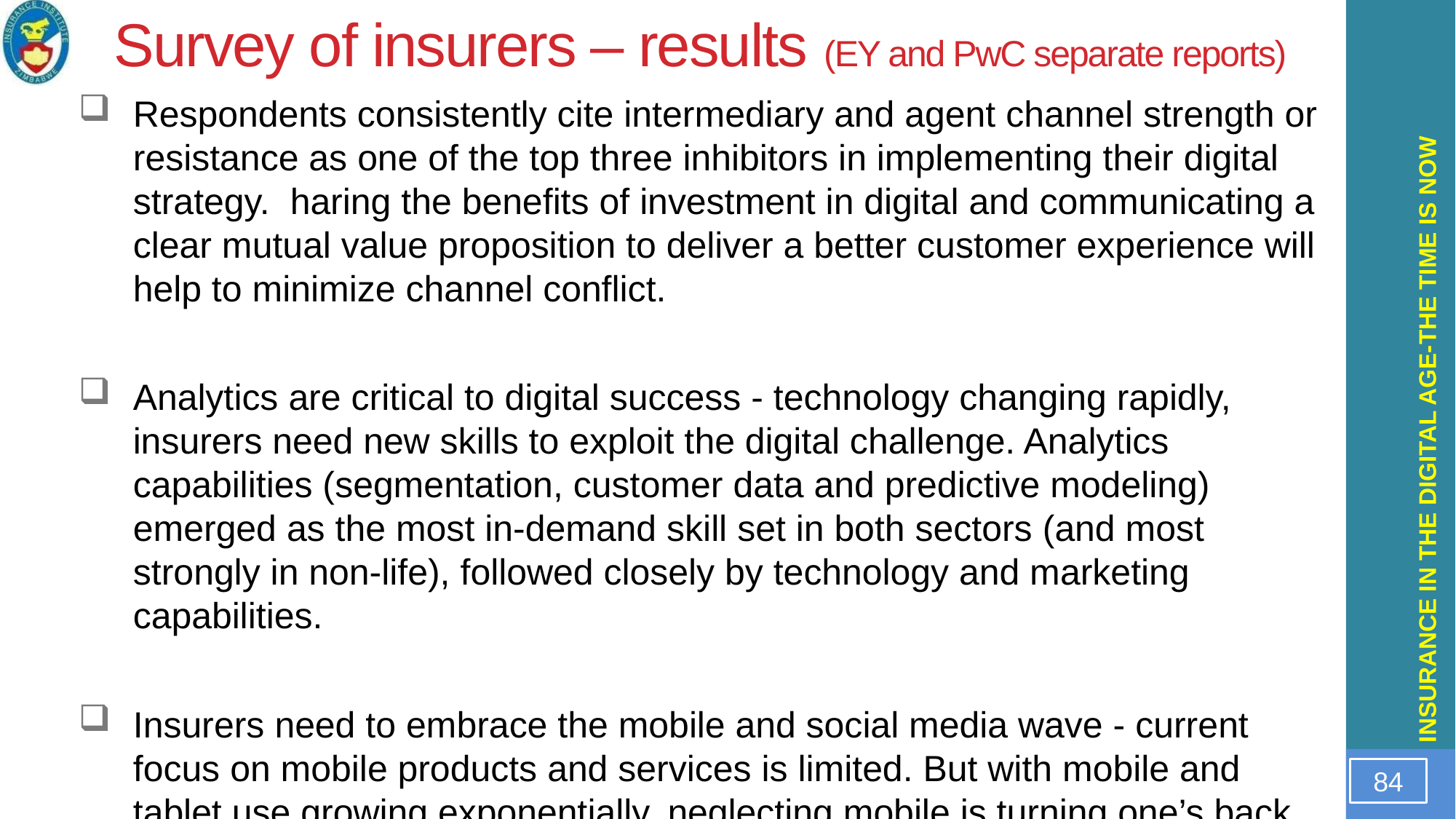

# Survey of insurers – results (EY and PwC separate reports)
Respondents consistently cite intermediary and agent channel strength or resistance as one of the top three inhibitors in implementing their digital strategy.  haring the benefits of investment in digital and communicating a clear mutual value proposition to deliver a better customer experience will help to minimize channel conflict.

Analytics are critical to digital success - technology changing rapidly, insurers need new skills to exploit the digital challenge. Analytics capabilities (segmentation, customer data and predictive modeling) emerged as the most in-demand skill set in both sectors (and most strongly in non-life), followed closely by technology and marketing capabilities.

Insurers need to embrace the mobile and social media wave - current focus on mobile products and services is limited. But with mobile and tablet use growing exponentially, neglecting mobile is turning one’s back on the future.

84